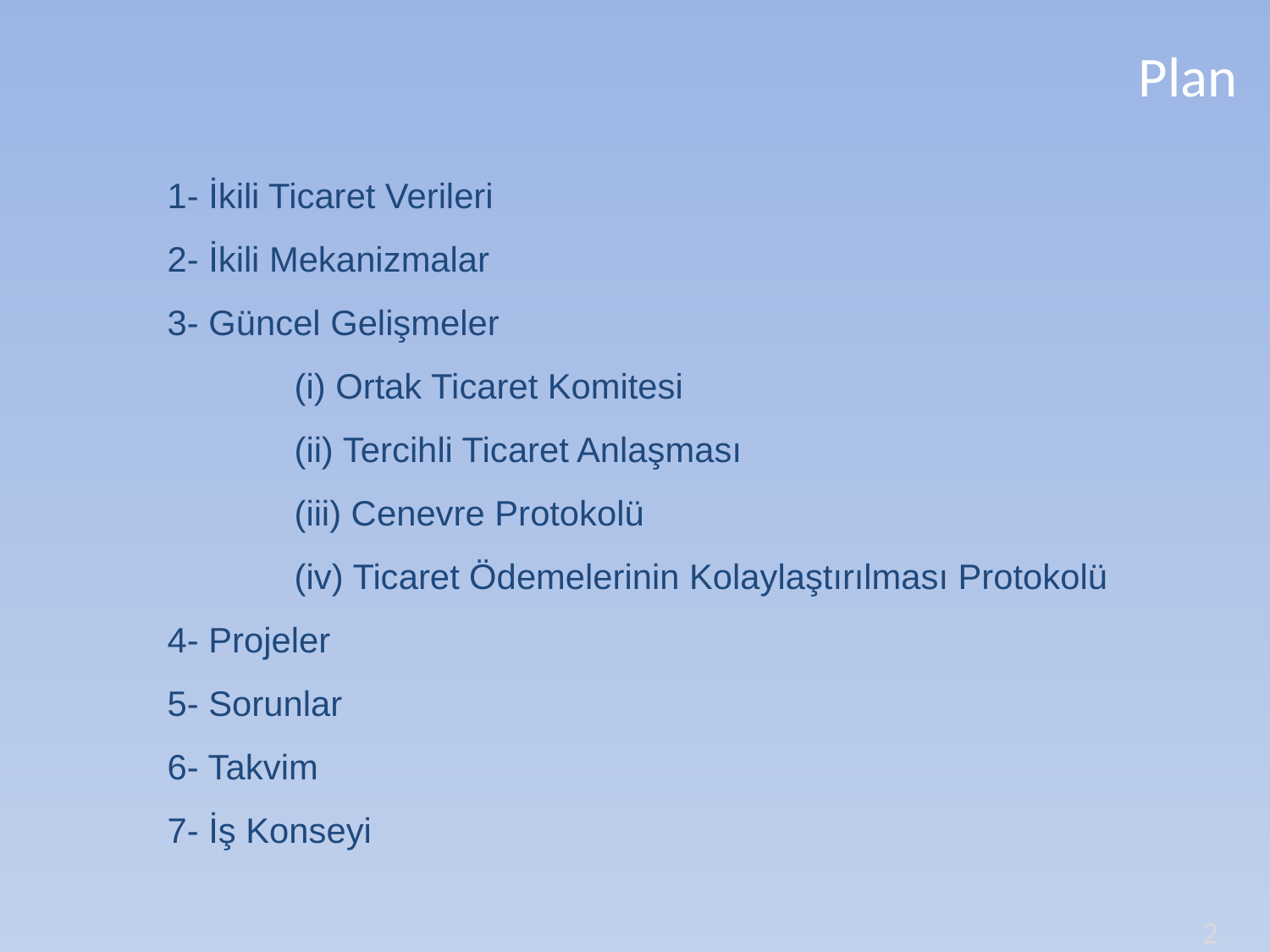

Plan
1- İkili Ticaret Verileri
2- İkili Mekanizmalar
3- Güncel Gelişmeler
	(i) Ortak Ticaret Komitesi
	(ii) Tercihli Ticaret Anlaşması
	(iii) Cenevre Protokolü
	(iv) Ticaret Ödemelerinin Kolaylaştırılması Protokolü
4- Projeler
5- Sorunlar
6- Takvim
7- İş Konseyi

2